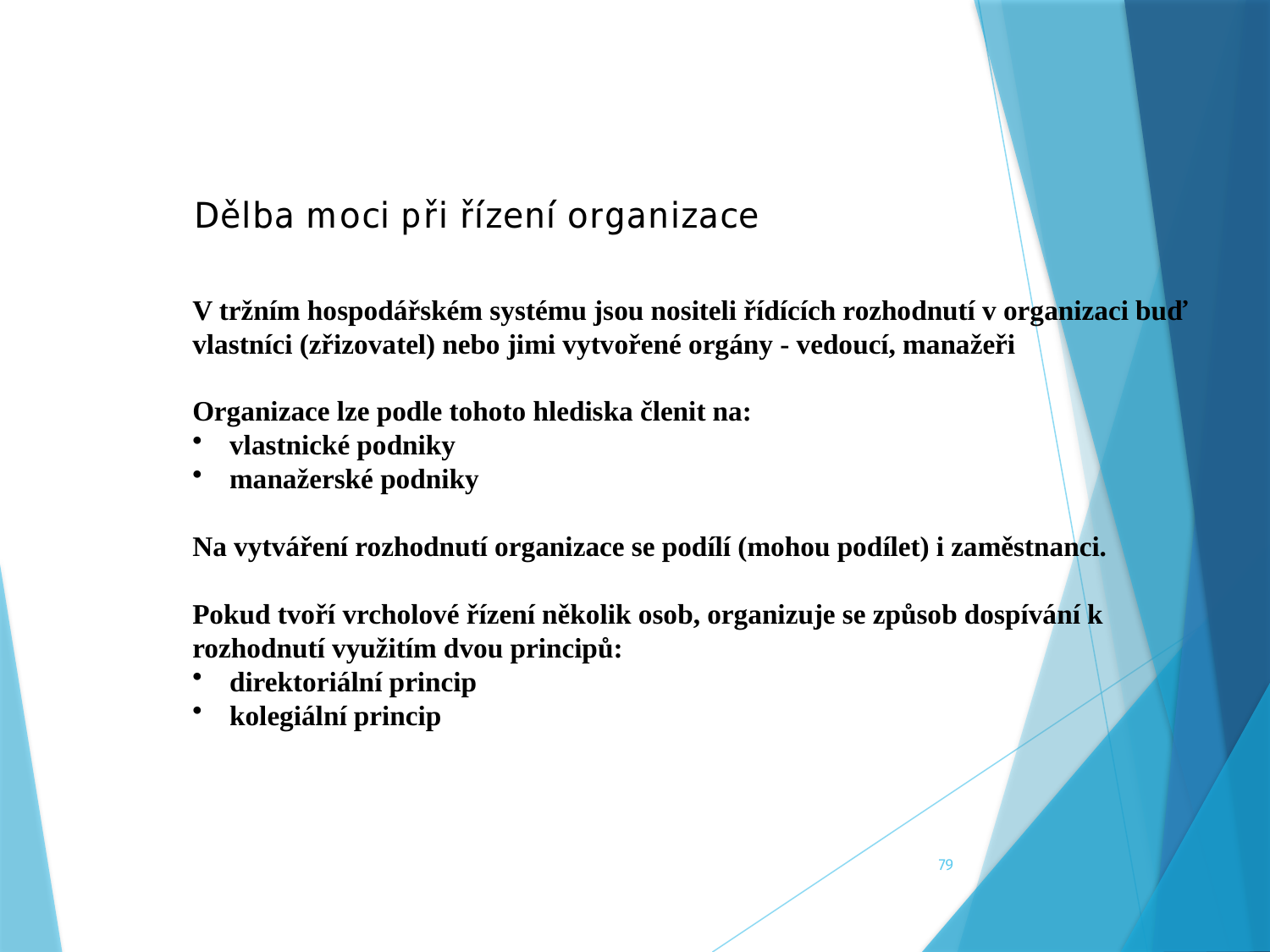

Dělba moci při řízení organizace
V tržním hospodářském systému jsou nositeli řídících rozhodnutí v organizaci buď vlastníci (zřizovatel) nebo jimi vytvořené orgány - vedoucí, manažeři

Organizace lze podle tohoto hlediska členit na:
 vlastnické podniky
 manažerské podniky

Na vytváření rozhodnutí organizace se podílí (mohou podílet) i zaměstnanci.

Pokud tvoří vrcholové řízení několik osob, organizuje se způsob dospívání k rozhodnutí využitím dvou principů:
 direktoriální princip
 kolegiální princip
79